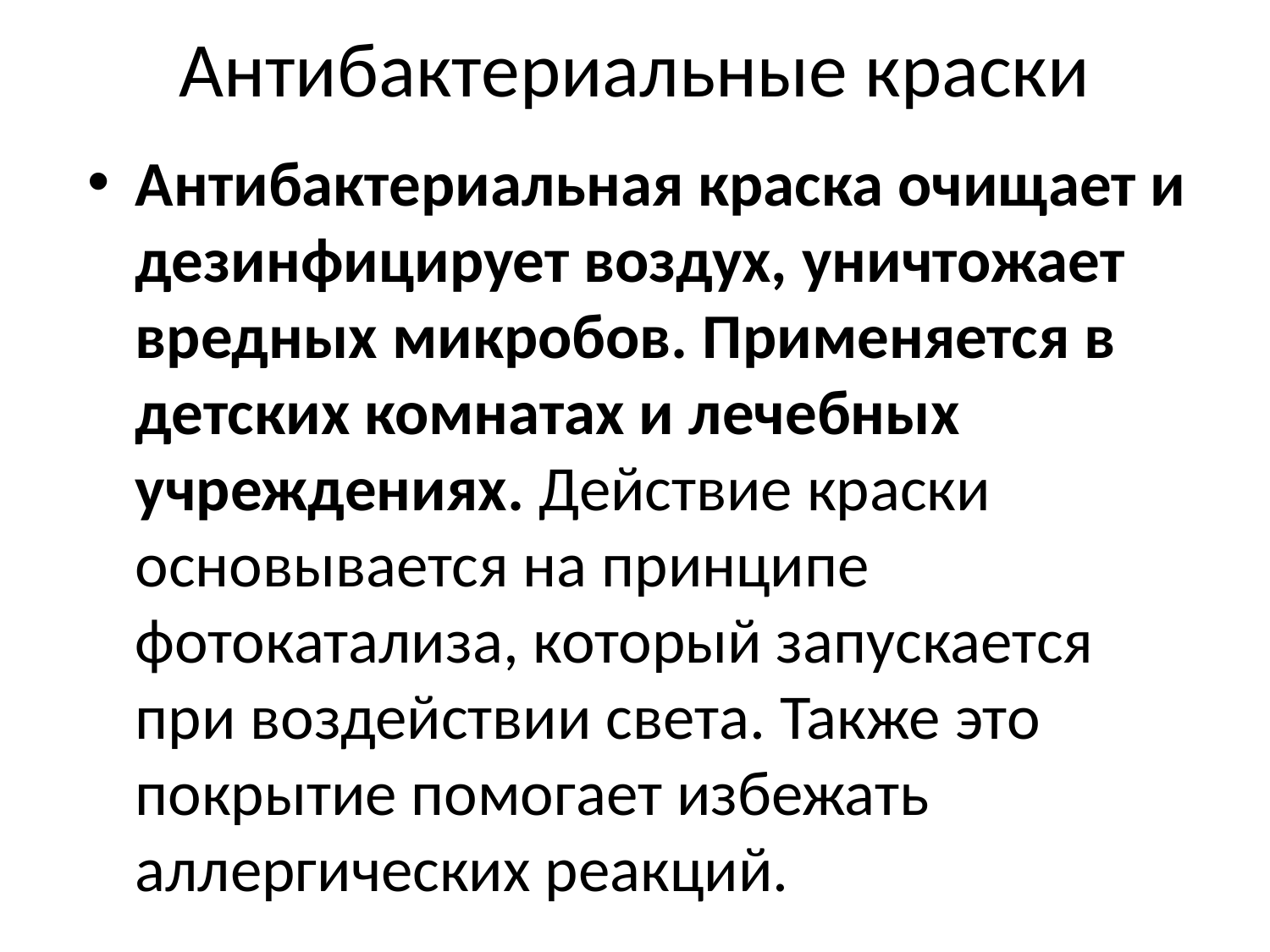

# Антибактериальные краски
Антибактериальная краска очищает и дезинфицирует воздух, уничтожает вредных микробов. Применяется в детских комнатах и лечебных учреждениях. Действие краски основывается на принципе фотокатализа, который запускается при воздействии света. Также это покрытие помогает избежать аллергических реакций.